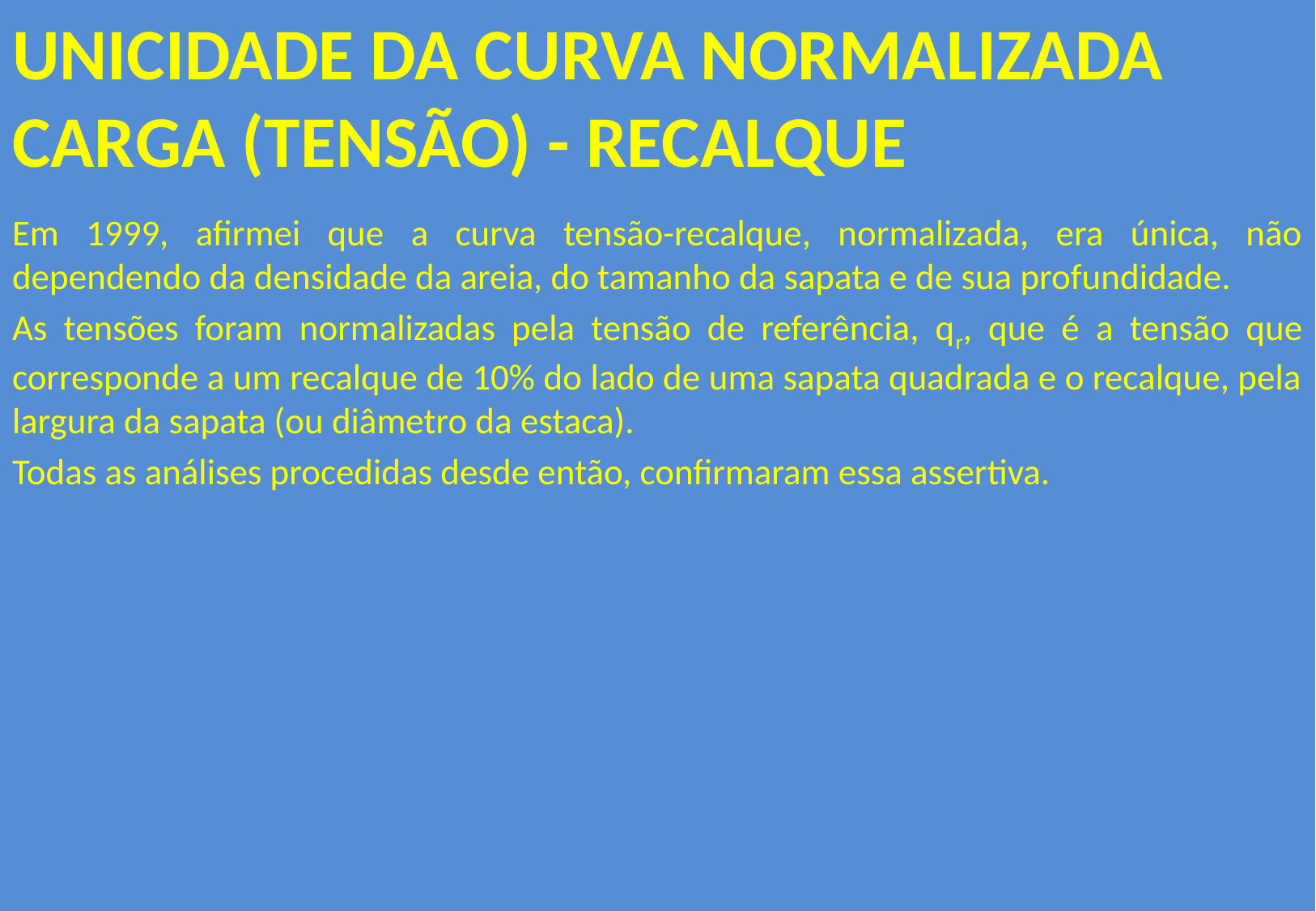

# UNICIDADE DA CURVA NORMALIZADA CARGA (TENSÃO) - RECALQUE

Em 1999, afirmei que a curva tensão-recalque, normalizada, era única, não dependendo da densidade da areia, do tamanho da sapata e de sua profundidade.
As tensões foram normalizadas pela tensão de referência, qr, que é a tensão que corresponde a um recalque de 10% do lado de uma sapata quadrada e o recalque, pela largura da sapata (ou diâmetro da estaca).
Todas as análises procedidas desde então, confirmaram essa assertiva.